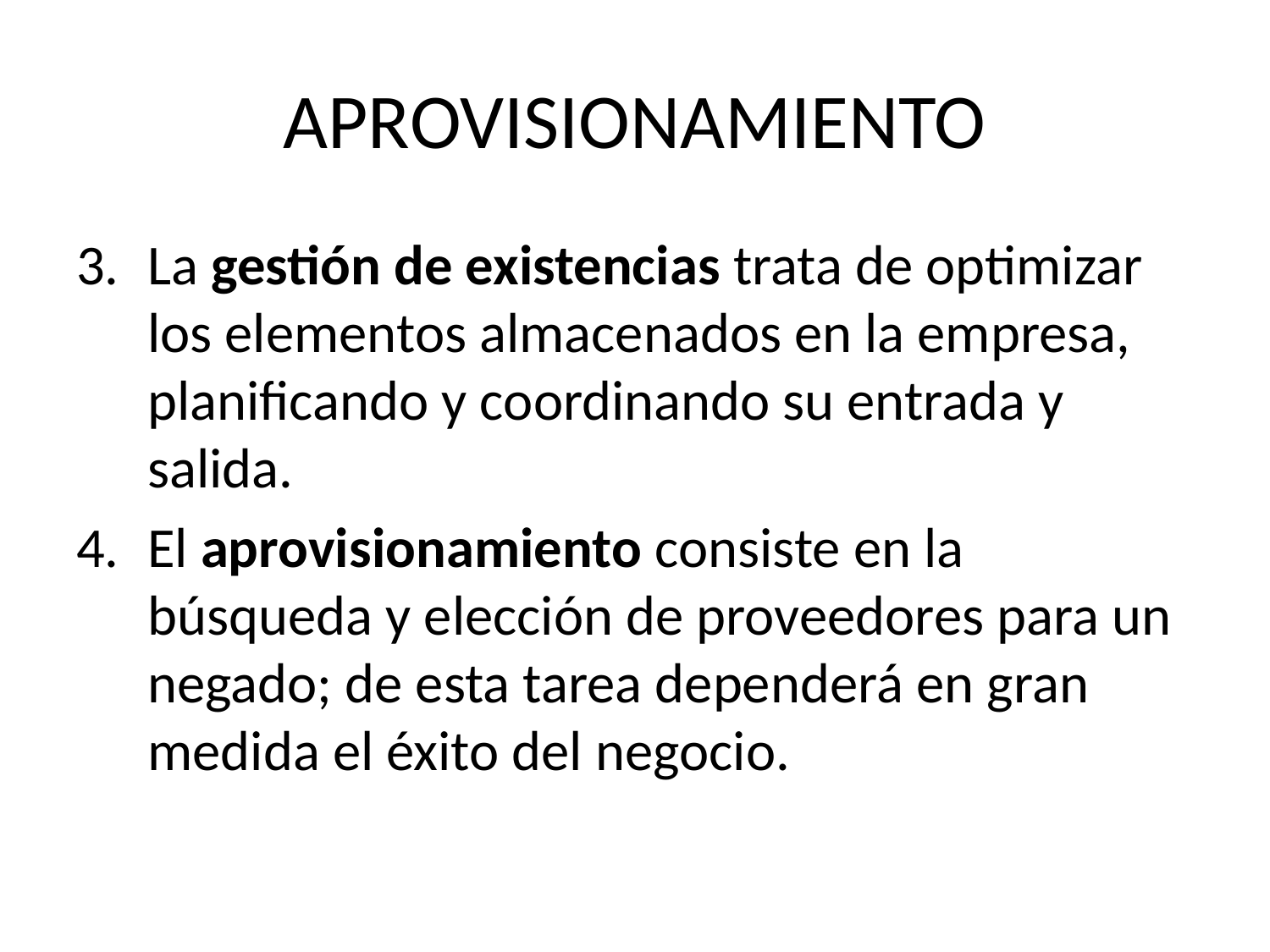

# APROVISIONAMIENTO
La gestión de existencias trata de optimizar los elementos almacenados en la empresa, planificando y coordinando su entrada y salida.
El aprovisionamiento consiste en la búsqueda y elección de proveedores para un negado; de esta tarea dependerá en gran medida el éxito del negocio.